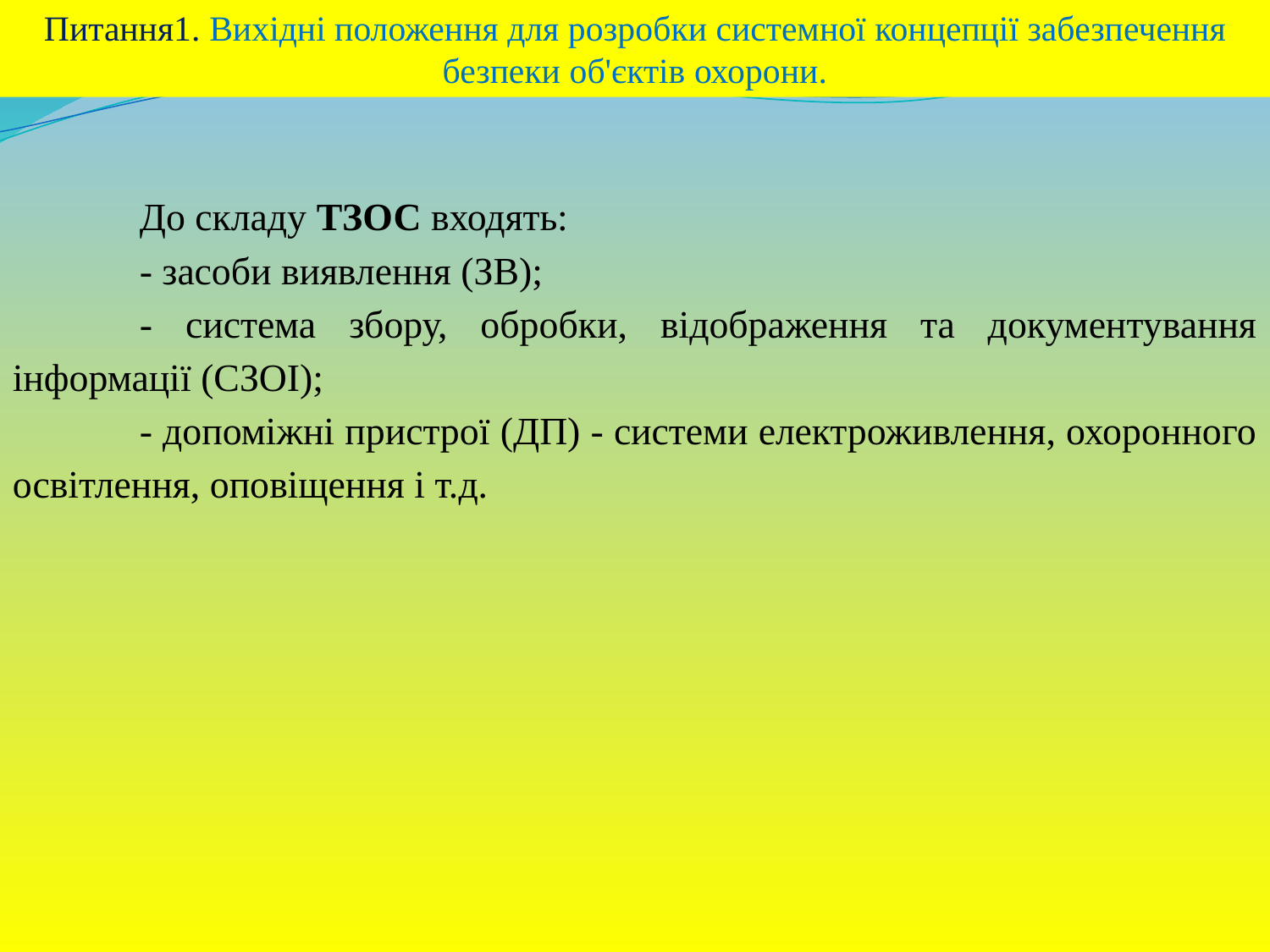

Питання1. Вихідні положення для розробки системної концепції забезпечення безпеки об'єктів охорони.
	До складу ТЗОС входять:
	- засоби виявлення (ЗВ);
	- система збору, обробки, відображення та документування інформації (СЗОІ);
	- допоміжні пристрої (ДП) - системи електроживлення, охоронного освітлення, оповіщення і т.д.